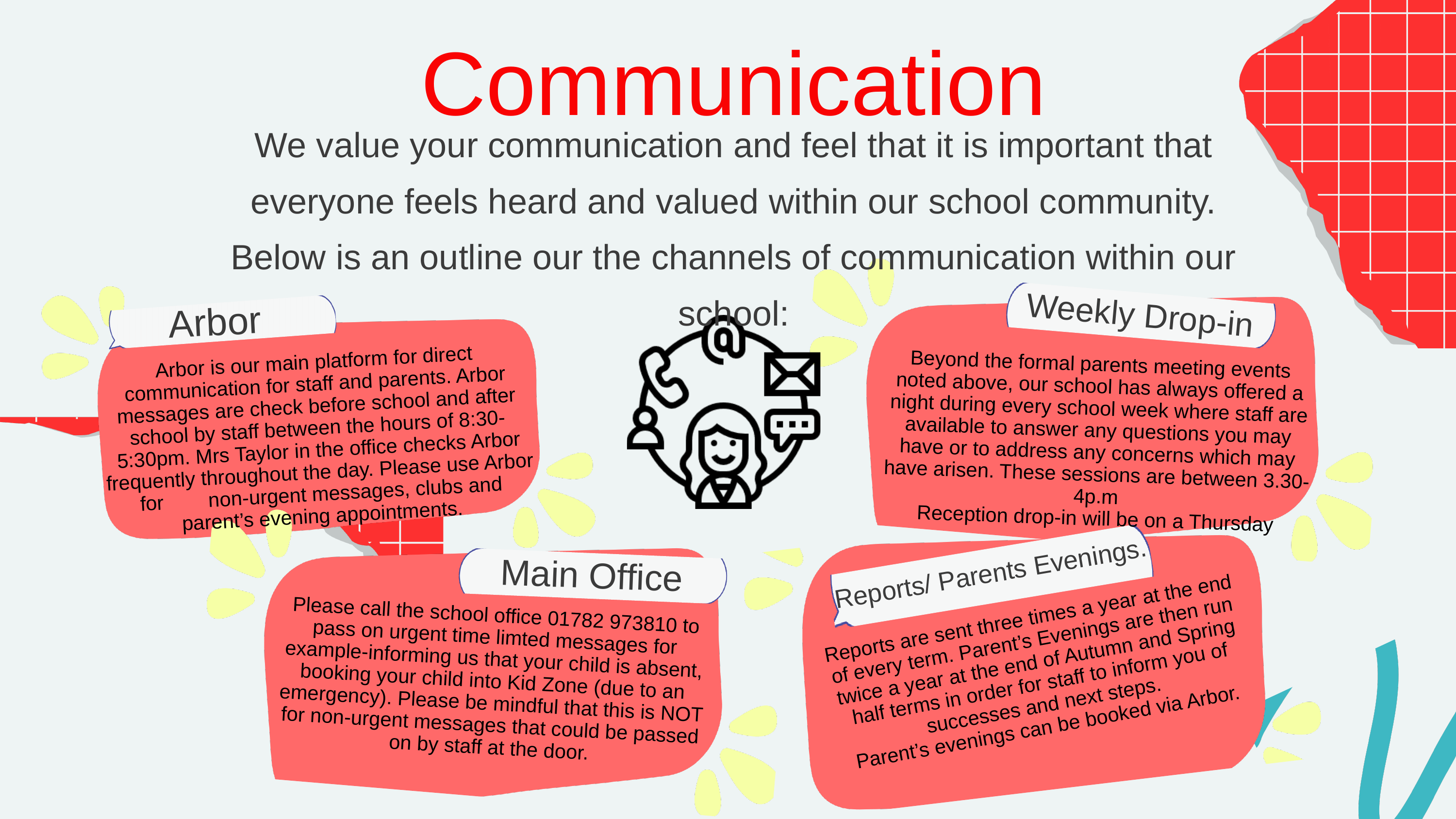

Communication
We value your communication and feel that it is important that everyone feels heard and valued within our school community.
Below is an outline our the channels of communication within our school:

Weekly Drop-in

Arbor

Arbor is our main platform for direct communication for staff and parents. Arbor messages are check before school and after school by staff between the hours of 8:30-5:30pm. Mrs Taylor in the office checks Arbor frequently throughout the day. Please use Arbor for        non-urgent messages, clubs and parent’s evening appointments.
Beyond the formal parents meeting events noted above, our school has always offered a night during every school week where staff are available to answer any questions you may have or to address any concerns which may have arisen. These sessions are between 3.30- 4p.m
Reception drop-in will be on a Thursday

Main Office
Reports/ Parents Evenings.

Please call the school office 01782 973810 to pass on urgent time limted messages for example-informing us that your child is absent, booking your child into Kid Zone (due to an emergency). Please be mindful that this is NOT for non-urgent messages that could be passed on by staff at the door.
Reports are sent three times a year at the end of every term. Parent’s Evenings are then run twice a year at the end of Autumn and Spring half terms in order for staff to inform you of successes and next steps.
Parent’s evenings can be booked via Arbor.